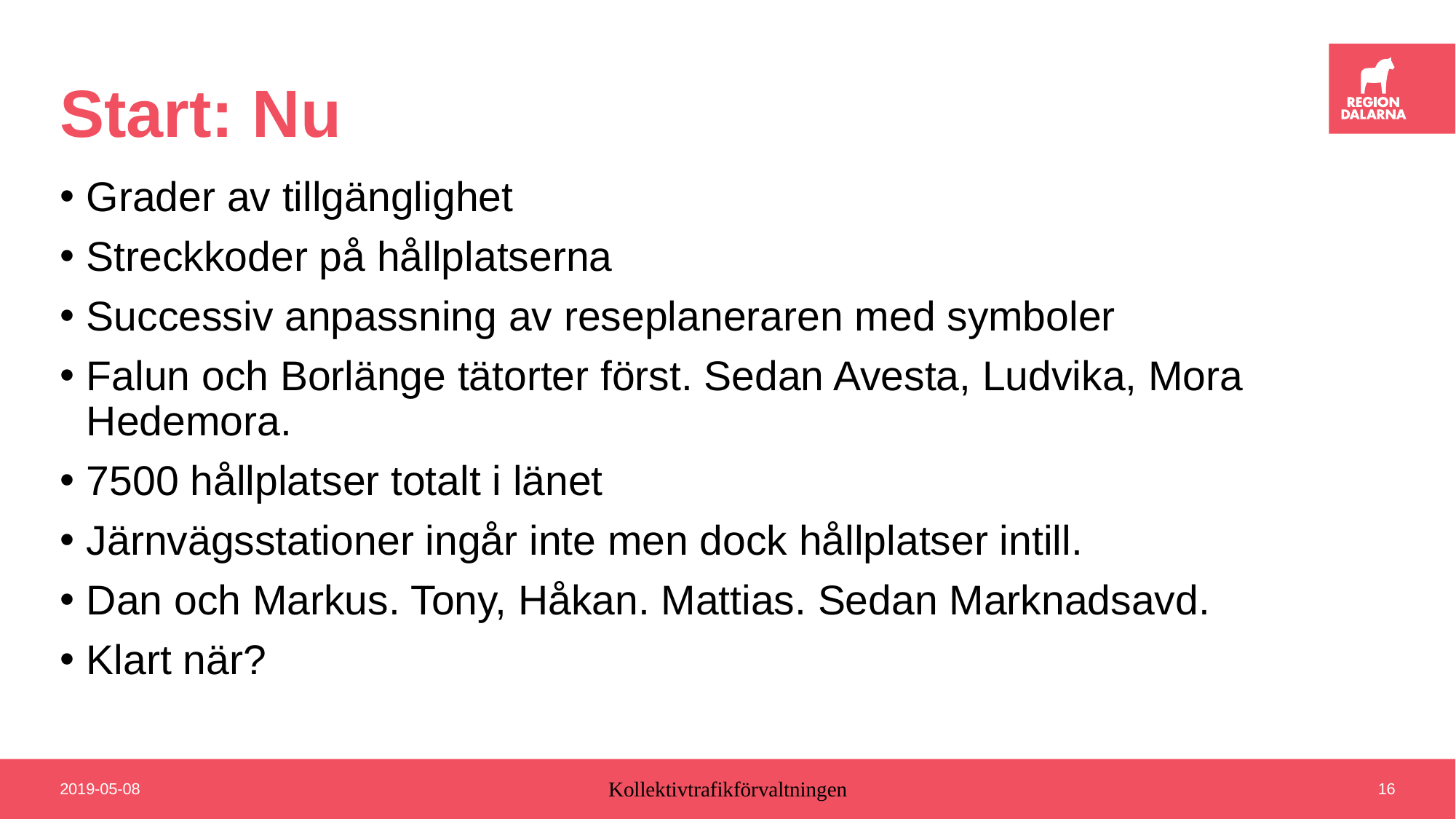

# Start: Nu
Grader av tillgänglighet
Streckkoder på hållplatserna
Successiv anpassning av reseplaneraren med symboler
Falun och Borlänge tätorter först. Sedan Avesta, Ludvika, Mora Hedemora.
7500 hållplatser totalt i länet
Järnvägsstationer ingår inte men dock hållplatser intill.
Dan och Markus. Tony, Håkan. Mattias. Sedan Marknadsavd.
Klart när?
2019-05-08
Kollektivtrafikförvaltningen
16